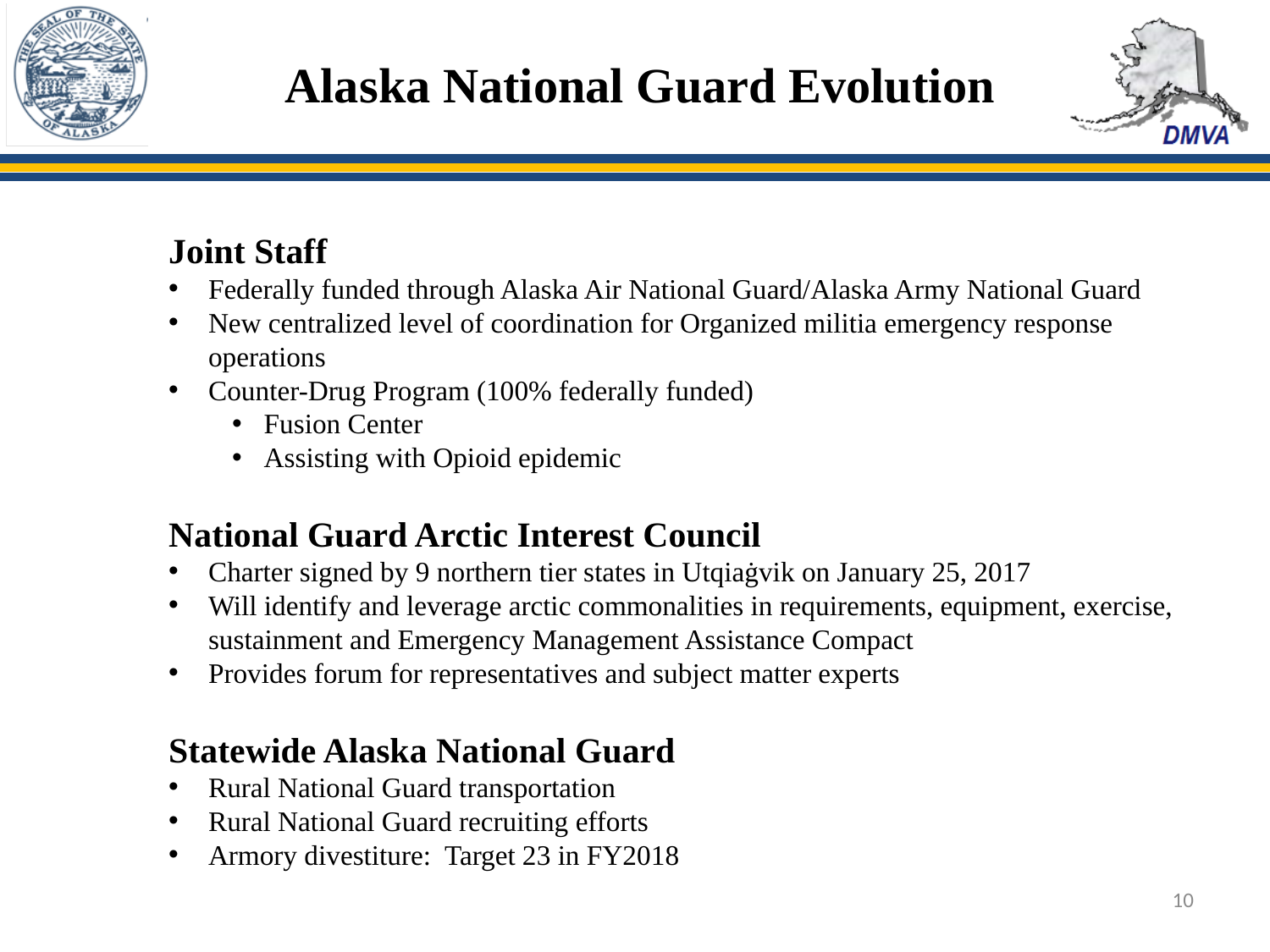

Alaska National Guard Evolution
Joint Staff
Federally funded through Alaska Air National Guard/Alaska Army National Guard
New centralized level of coordination for Organized militia emergency response operations
Counter-Drug Program (100% federally funded)
Fusion Center
Assisting with Opioid epidemic

National Guard Arctic Interest Council
Charter signed by 9 northern tier states in Utqiaġvik on January 25, 2017
Will identify and leverage arctic commonalities in requirements, equipment, exercise, sustainment and Emergency Management Assistance Compact
Provides forum for representatives and subject matter experts

Statewide Alaska National Guard
Rural National Guard transportation
Rural National Guard recruiting efforts
Armory divestiture:  Target 23 in FY2018

10